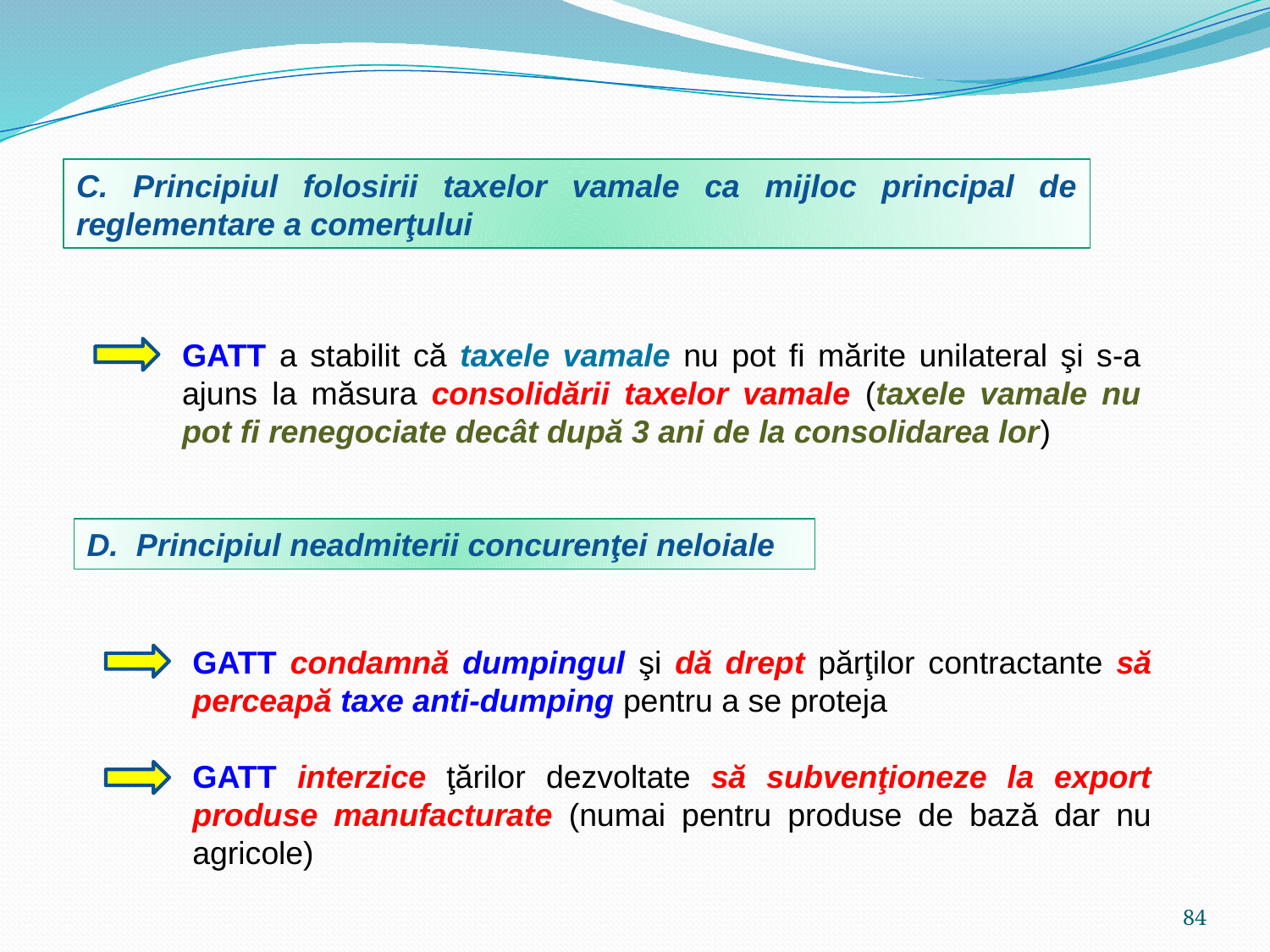

C. Principiul folosirii taxelor vamale ca mijloc principal de reglementare a comerţului
GATT a stabilit că taxele vamale nu pot fi mărite unilateral şi s-a ajuns la măsura consolidării taxelor vamale (taxele vamale nu pot fi renegociate decât după 3 ani de la consolidarea lor)

D.  Principiul neadmiterii concurenţei neloiale
GATT condamnă dumpingul şi dă drept părţilor contractante să perceapă taxe anti-dumping pentru a se proteja

GATT interzice ţărilor dezvoltate să subvenţioneze la export produse manufacturate (numai pentru produse de bază dar nu agricole)

84